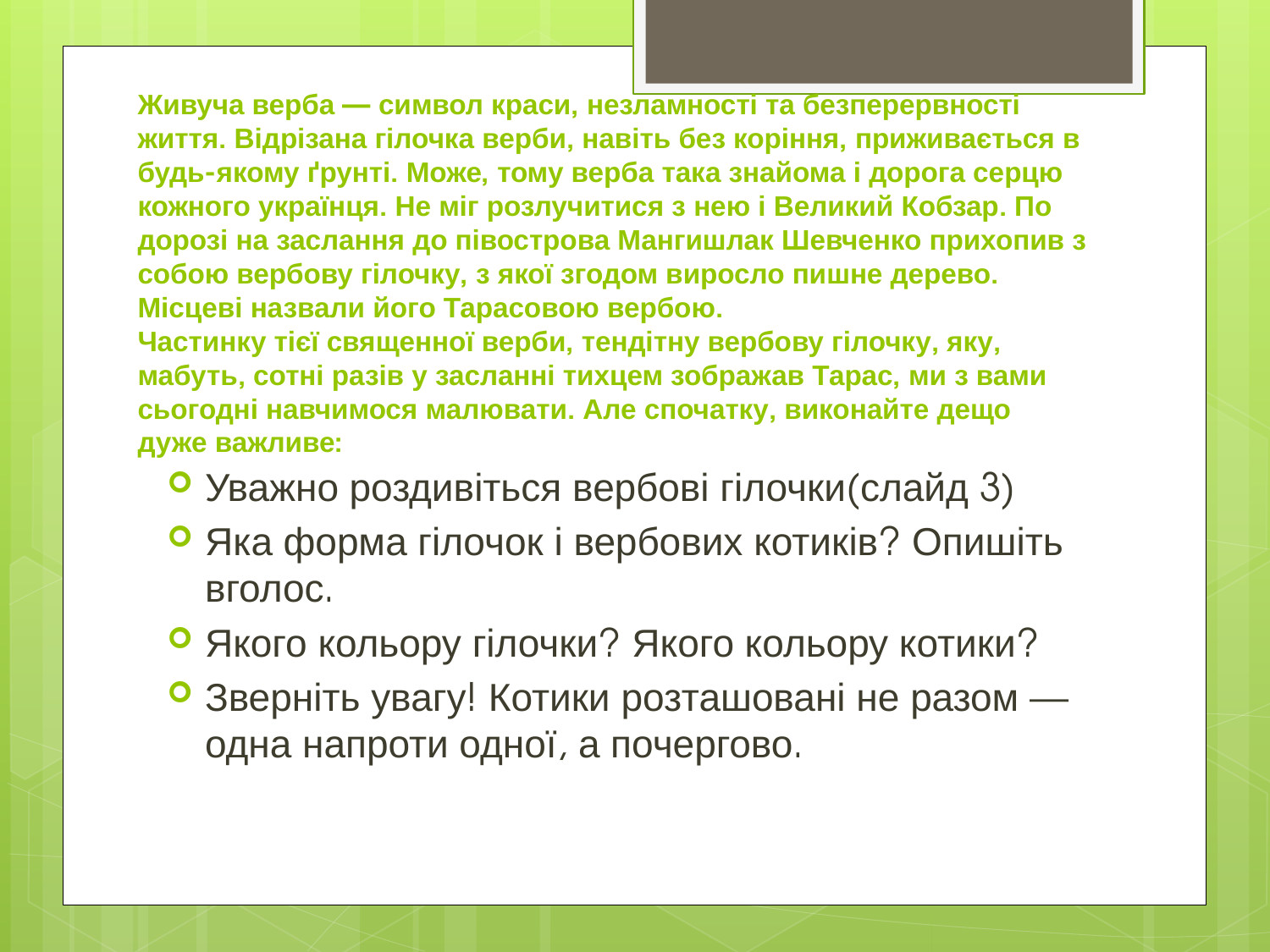

# Живуча верба — символ краси, незламності та безперервності життя. Відрізана гілочка верби, навіть без коріння, приживається в будь-якому ґрунті. Може, тому верба така знайома і дорога серцю кожного українця. Не міг розлучитися з нею і Великий Кобзар. По дорозі на заслання до півострова Мангишлак Шевченко прихопив з собою вербову гілочку, з якої згодом виросло пишне дерево. Місцеві назвали його Тарасовою вербою. Частинку тієї священної верби, тендітну вербову гілочку, яку, мабуть, сотні разів у засланні тихцем зображав Тарас, ми з вами сьогодні навчимося малювати. Але спочатку, виконайте дещо дуже важливе:
Уважно роздивіться вербові гілочки(слайд 3)
Яка форма гілочок і вербових котиків? Опишіть вголос.
Якого кольору гілочки? Якого кольору котики?
Зверніть увагу! Котики розташовані не разом — одна напроти одної, а почергово.